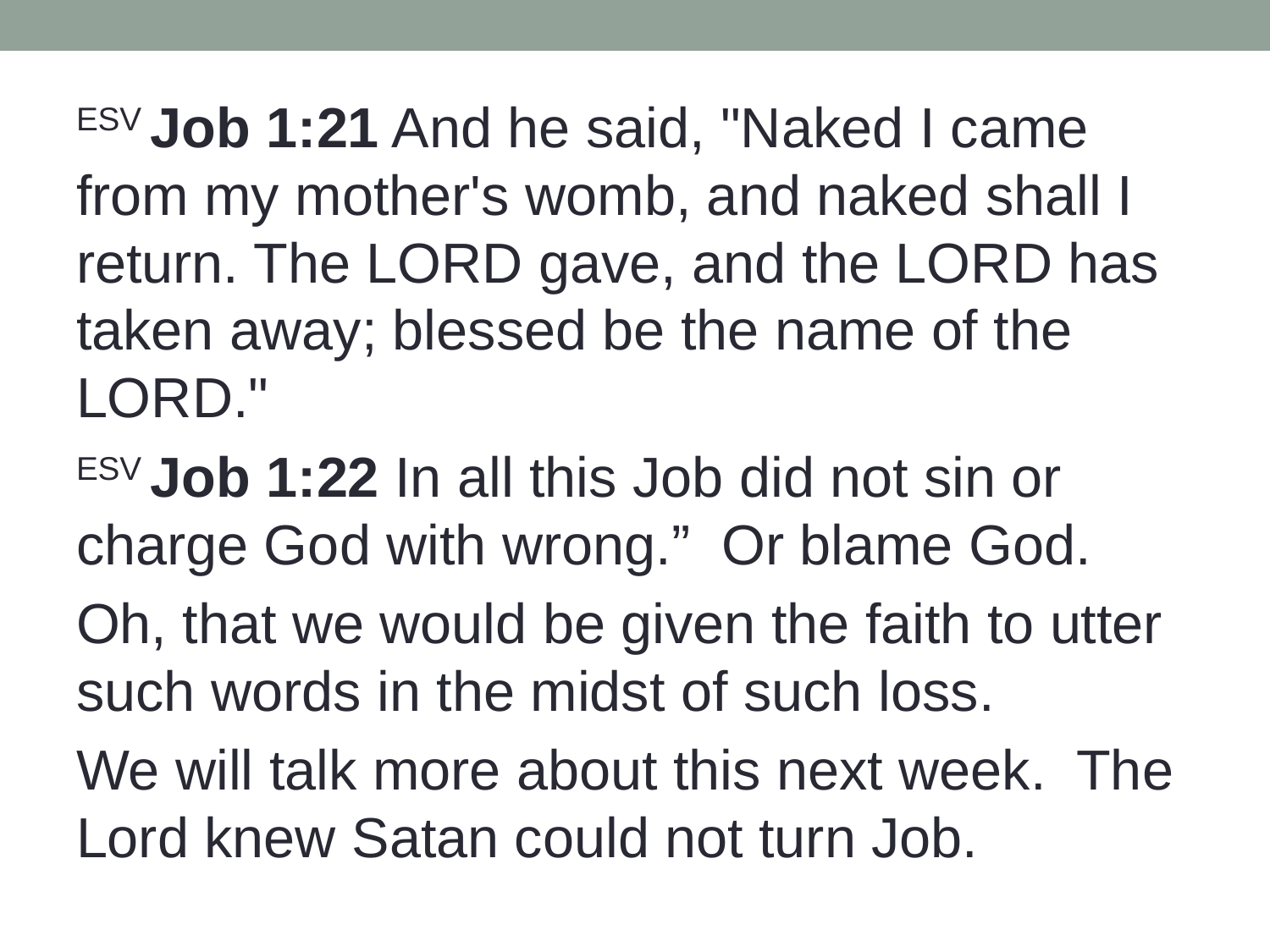

ESV Job 1:21 And he said, "Naked I came from my mother's womb, and naked shall I return. The LORD gave, and the LORD has taken away; blessed be the name of the LORD."
ESV Job 1:22 In all this Job did not sin or charge God with wrong.”  Or blame God.
Oh, that we would be given the faith to utter such words in the midst of such loss.
We will talk more about this next week.  The Lord knew Satan could not turn Job.